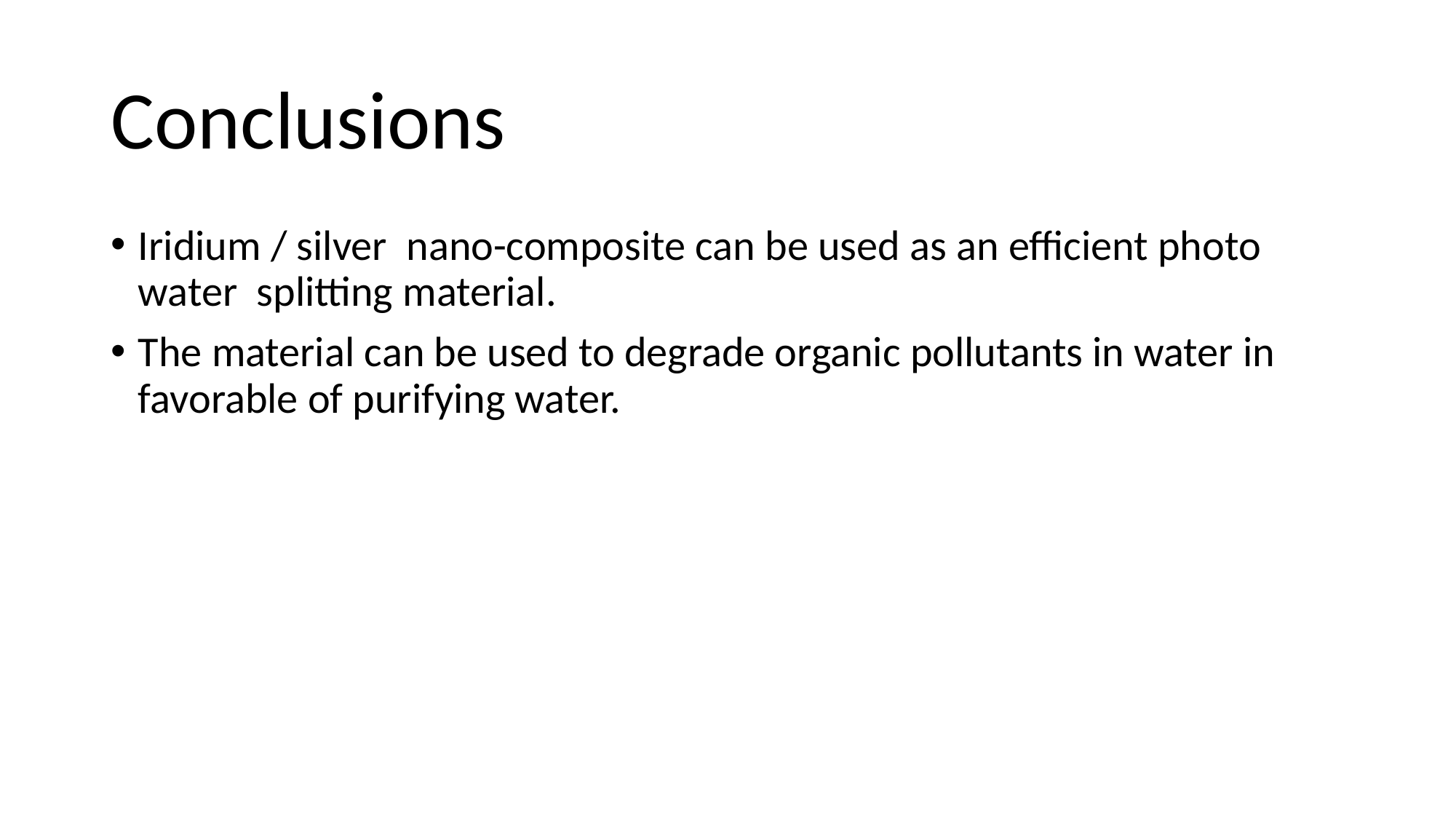

# Conclusions
Iridium / silver  nano-composite can be used as an efficient photo  water  splitting material.
The material can be used to degrade organic pollutants in water in favorable of purifying water.